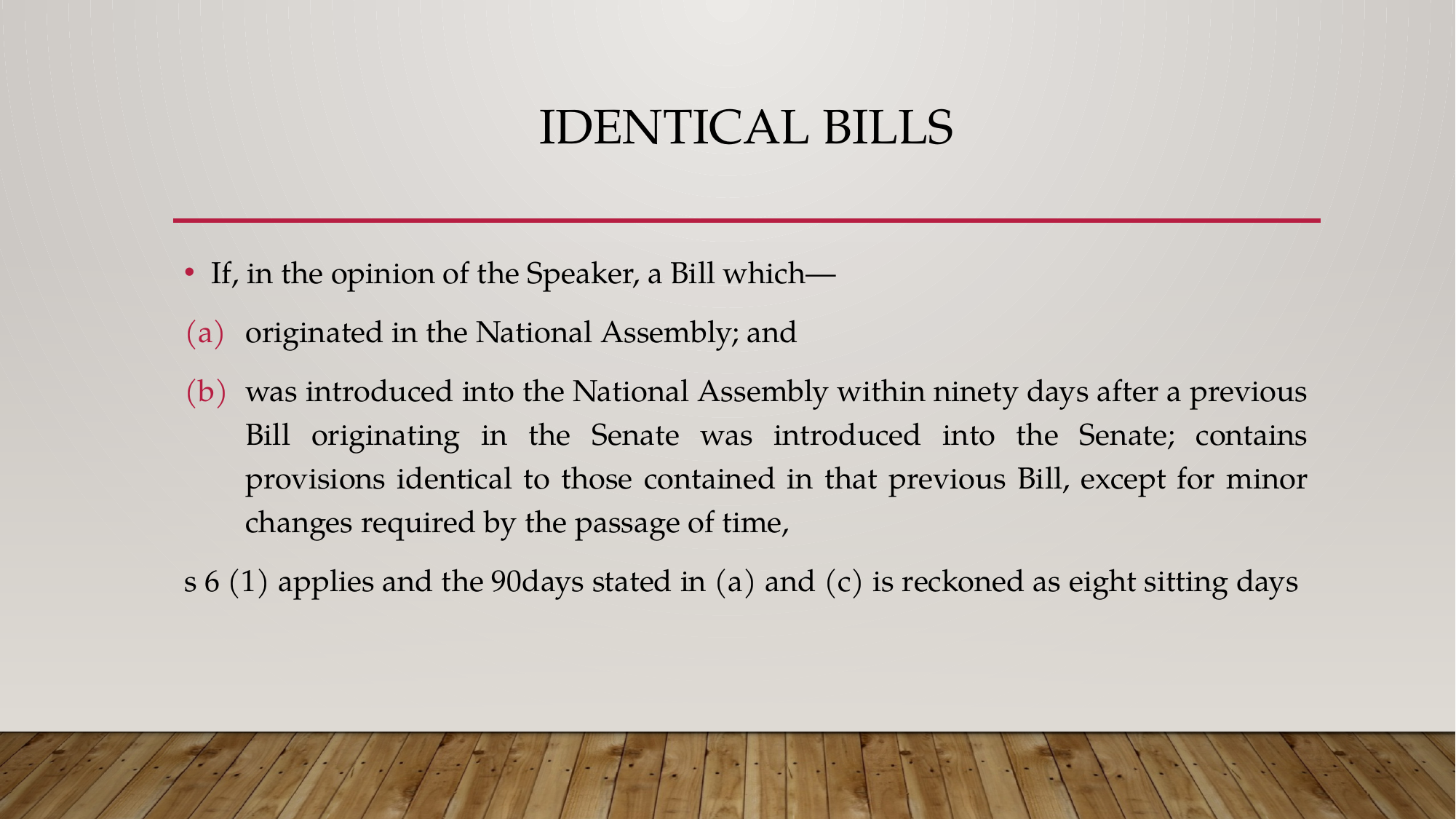

# Identical bills
If, in the opinion of the Speaker, a Bill which—
originated in the National Assembly; and
was introduced into the National Assembly within ninety days after a previous Bill originating in the Senate was introduced into the Senate; contains provisions identical to those contained in that previous Bill, except for minor changes required by the passage of time,
s 6 (1) applies and the 90days stated in (a) and (c) is reckoned as eight sitting days